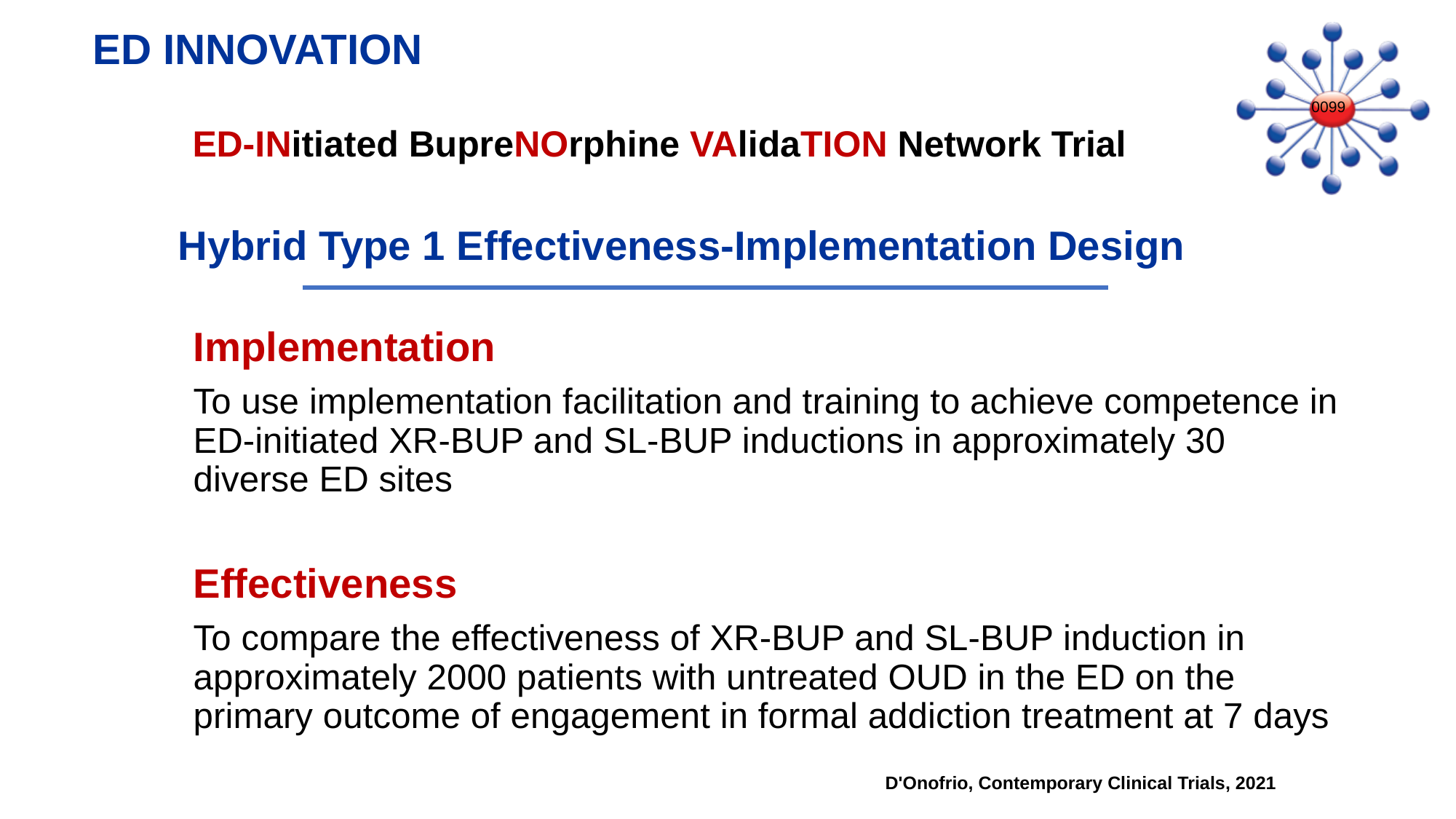

ED INNOVATION
ED-INitiated BupreNOrphine VAlidaTION Network Trial

# Hybrid Type 1 Effectiveness-Implementation Design
Implementation
To use implementation facilitation and training to achieve competence in ED-initiated XR-BUP and SL-BUP inductions in approximately 30 diverse ED sites

Effectiveness
To compare the effectiveness of XR-BUP and SL-BUP induction in approximately 2000 patients with untreated OUD in the ED on the primary outcome of engagement in formal addiction treatment at 7 days

D'Onofrio, Contemporary Clinical Trials, 2021